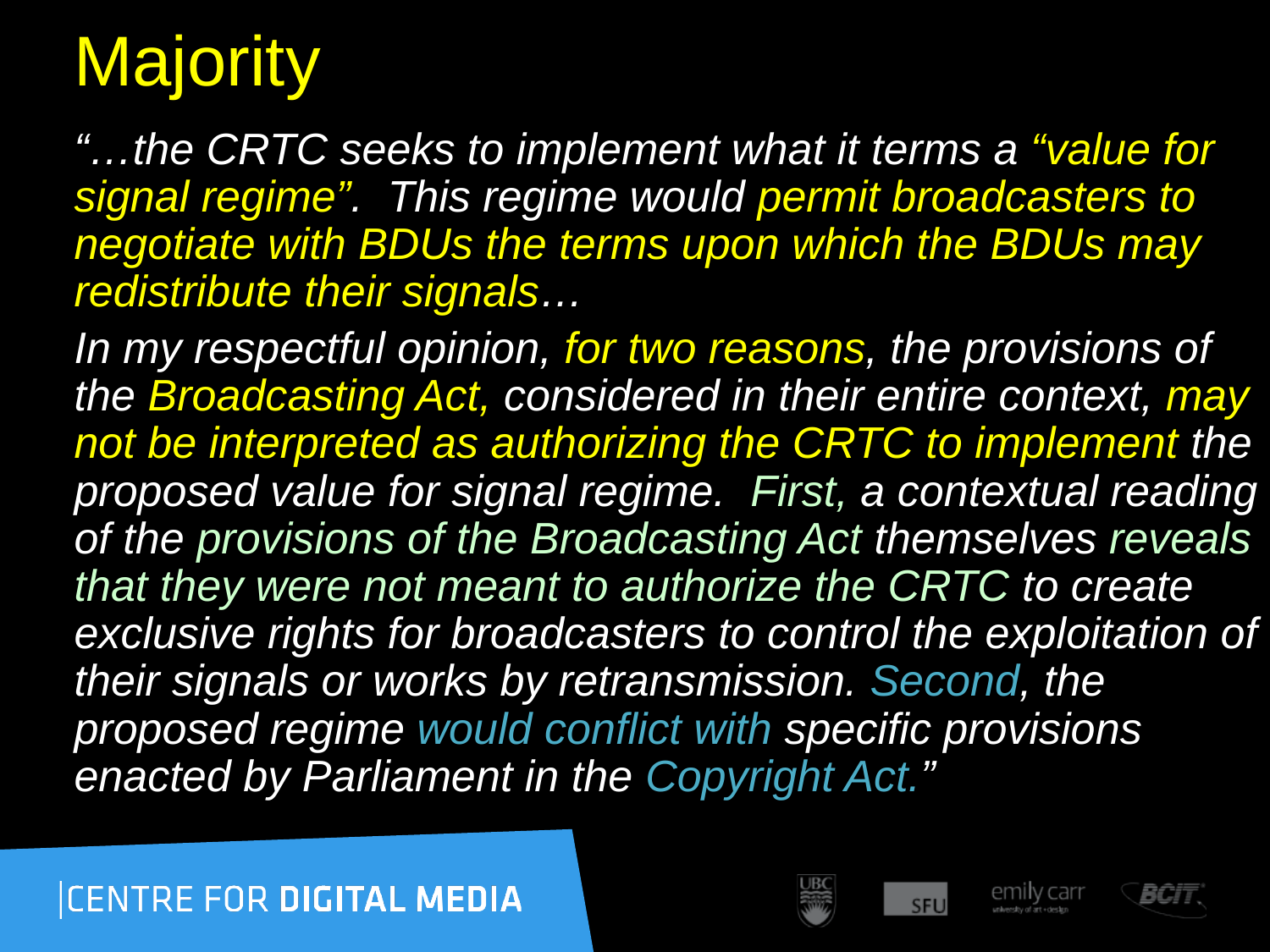

# Majority
“…the CRTC seeks to implement what it terms a “value for signal regime”.  This regime would permit broadcasters to negotiate with BDUs the terms upon which the BDUs may redistribute their signals…
In my respectful opinion, for two reasons, the provisions of the Broadcasting Act, considered in their entire context, may not be interpreted as authorizing the CRTC to implement the proposed value for signal regime.  First, a contextual reading of the provisions of the Broadcasting Act themselves reveals that they were not meant to authorize the CRTC to create exclusive rights for broadcasters to control the exploitation of their signals or works by retransmission. Second, the proposed regime would conflict with specific provisions enacted by Parliament in the Copyright Act.”